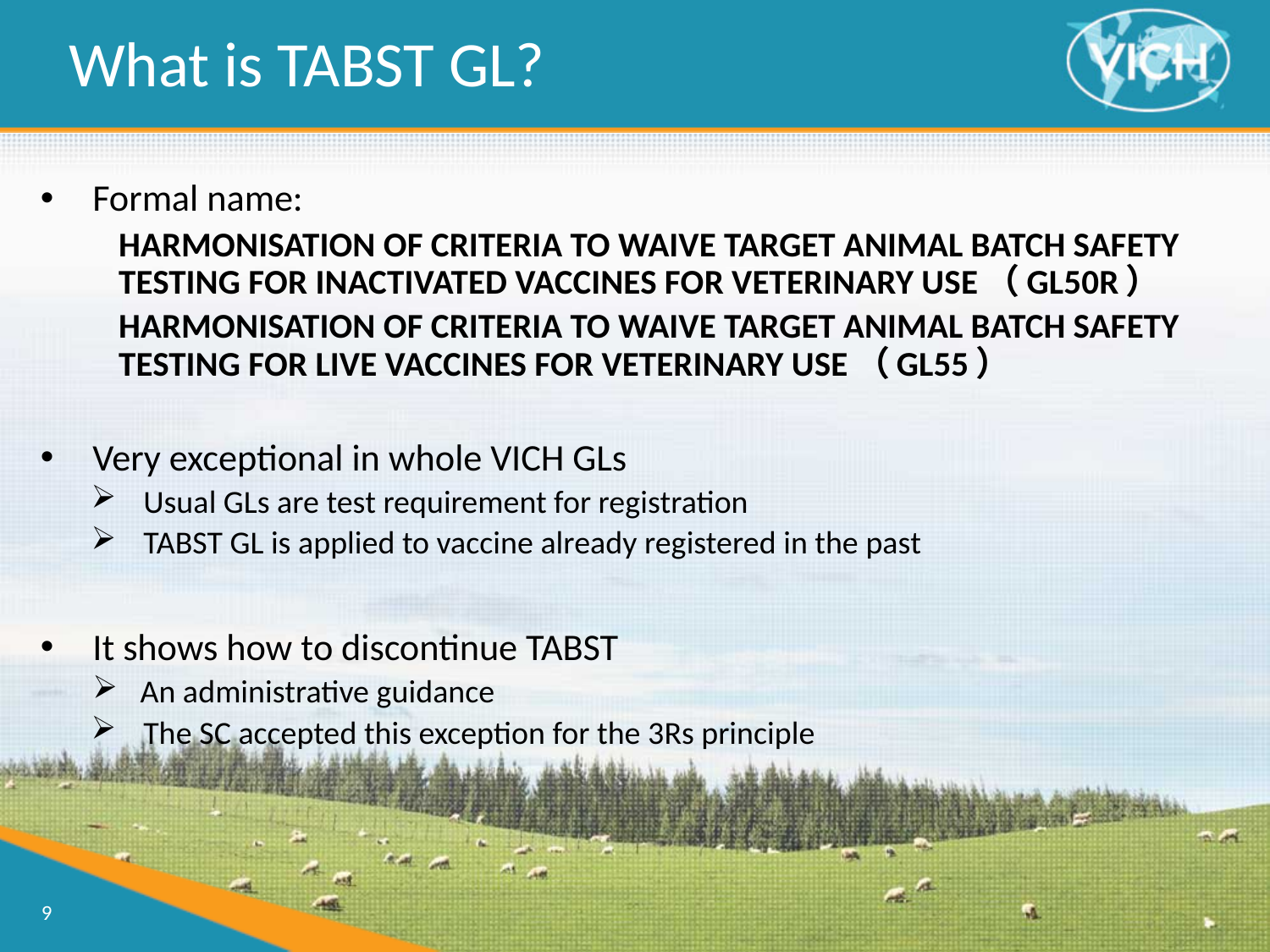

What is TABST GL?
Formal name:
Harmonisation of criteria to waive target animal batch safety testing for inactivated vaccines for veterinary use（GL50R）
Harmonisation of criteria to waive target animal batch safety testing for live vaccines for veterinary use（GL55）

Very exceptional in whole VICH GLs
Usual GLs are test requirement for registration
TABST GL is applied to vaccine already registered in the past

It shows how to discontinue TABST
   An administrative guidance
The SC accepted this exception for the 3Rs principle